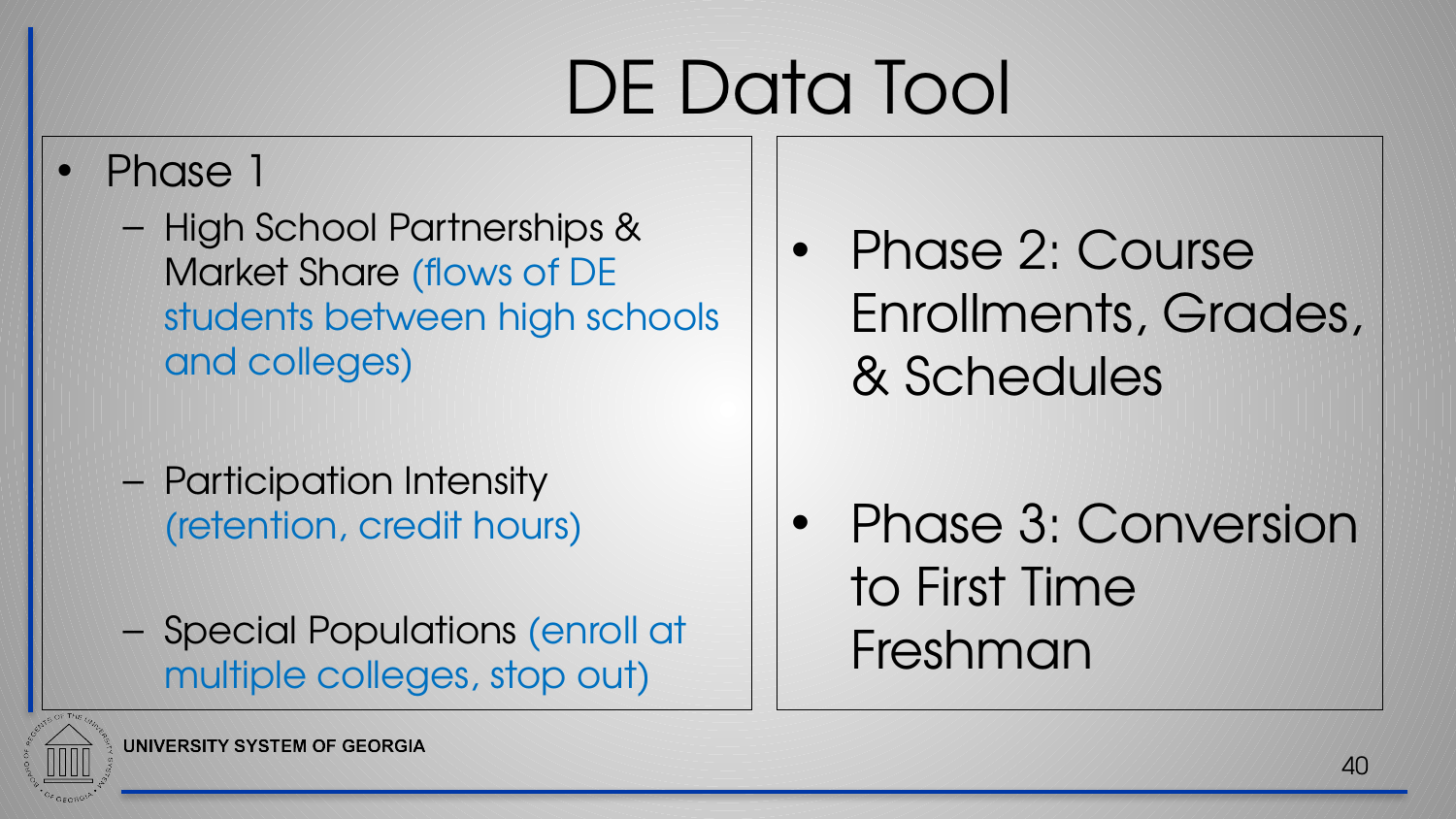

# DE Data Tool
Phase 1
High School Partnerships & Market Share (flows of DE students between high schools and colleges)

Participation Intensity (retention, credit hours)

Special Populations (enroll at multiple colleges, stop out)

Phase 2: Course Enrollments, Grades, & Schedules

Phase 3: Conversion to First Time Freshman
40